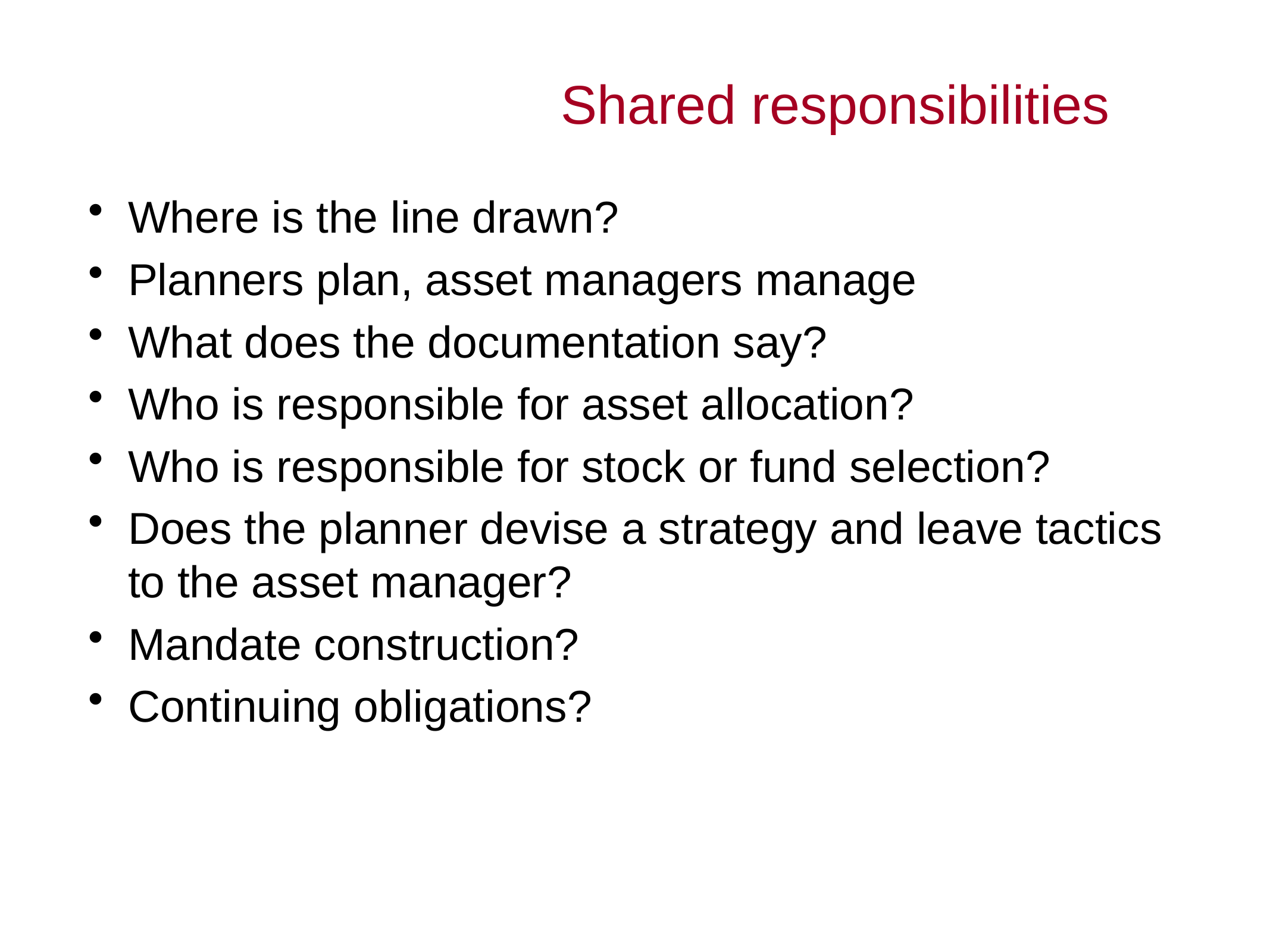

# Shared responsibilities
Where is the line drawn?
Planners plan, asset managers manage
What does the documentation say?
Who is responsible for asset allocation?
Who is responsible for stock or fund selection?
Does the planner devise a strategy and leave tactics to the asset manager?
Mandate construction?
Continuing obligations?
30